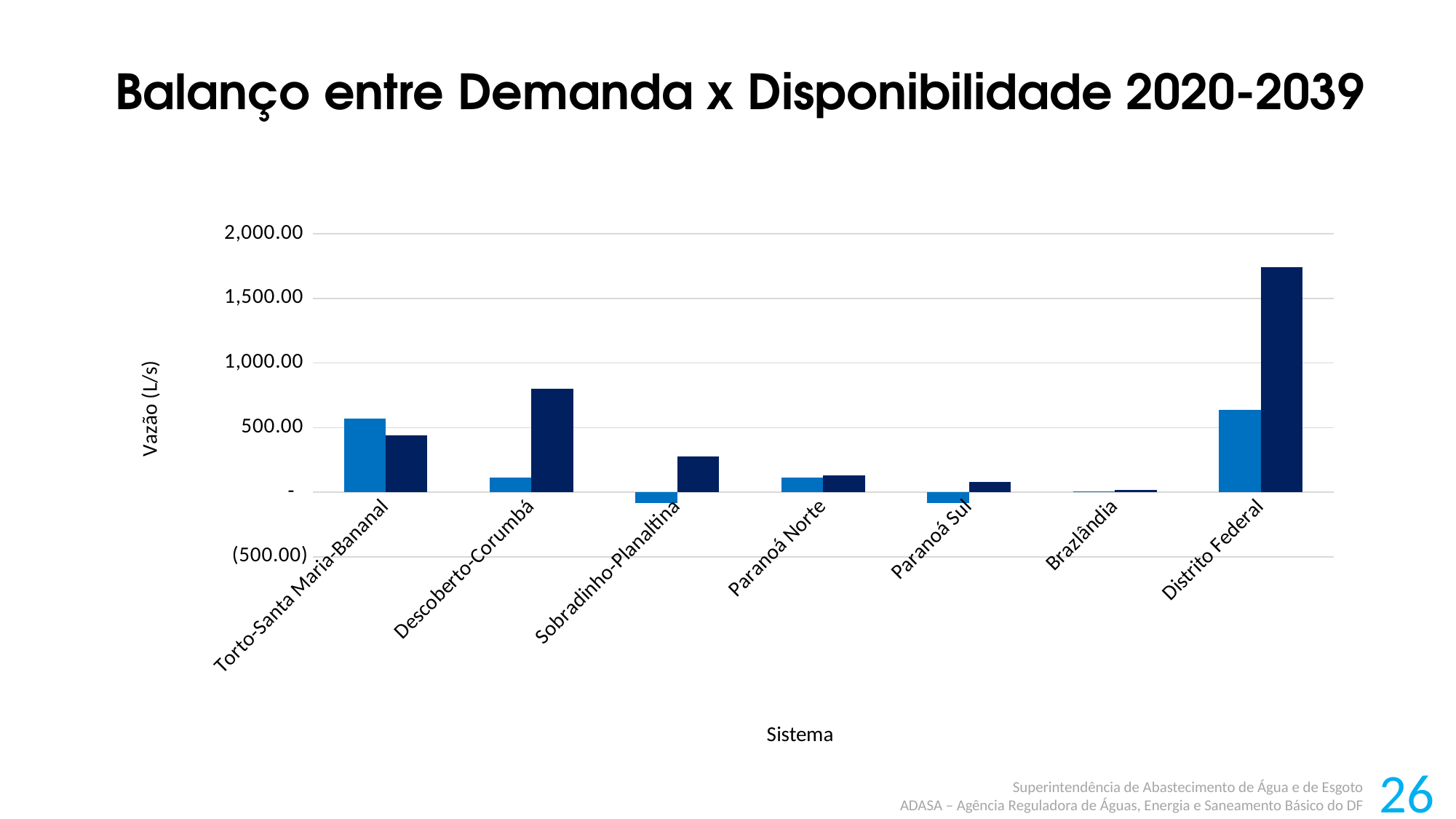

Balanço entre Demanda x Disponibilidade 2020-2039

### Chart

| Category | Saldo 2039 (L/s) | Saldo 2020 (L/s) |
|---|---|---|
| Torto-Santa Maria-Bananal | 440.83609470381657 | 571.7877223867908 |
| Descoberto-Corumbá | 802.7298909520487 | 113.75571410539123 |
| Sobradinho-Planaltina | 274.1202891938201 | -84.28890946013712 |
| Paranoá Norte | 128.14782122330382 | 112.89879292422108 |
| Paranoá Sul | 77.94284871851232 | -82.10324493020232 |
| Brazlândia | 18.952559420812065 | 4.783146139354187 |
| Distrito Federal | 1742.7295042123114 | 636.8332211654197 |
26
Superintendência de Abastecimento de Água e de Esgoto
ADASA – Agência Reguladora de Águas, Energia e Saneamento Básico do DF